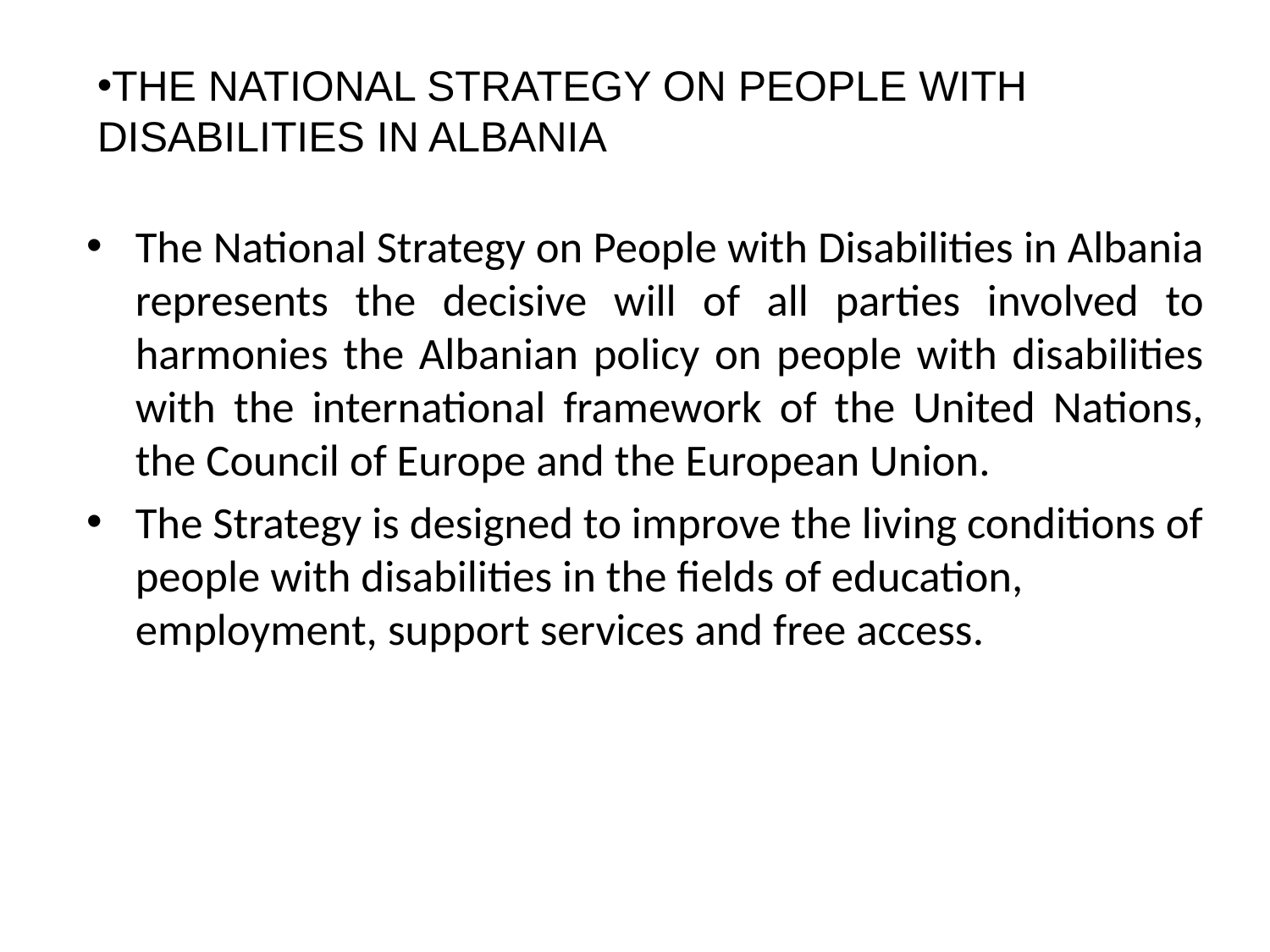

THE NATIONAL STRATEGY ON PEOPLE WITH DISABILITIES IN ALBANIA
The National Strategy on People with Disabilities in Albania represents the decisive will of all parties involved to harmonies the Albanian policy on people with disabilities with the international framework of the United Nations, the Council of Europe and the European Union.
The Strategy is designed to improve the living conditions of people with disabilities in the fields of education, employment, support services and free access.